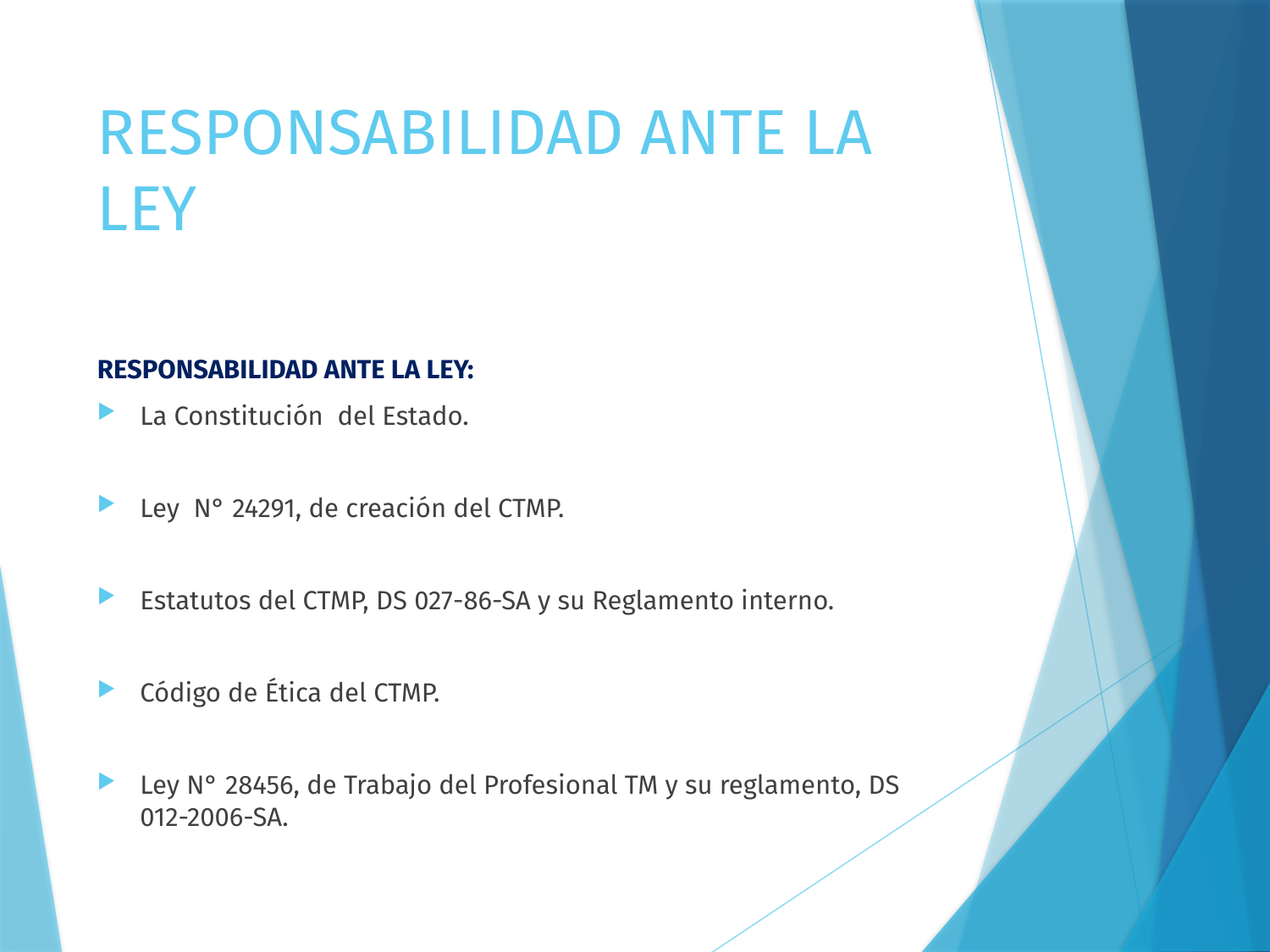

# RESPONSABILIDAD ANTE LA LEY

RESPONSABILIDAD ANTE LA LEY:
La Constitución  del Estado.

Ley  N° 24291, de creación del CTMP.

Estatutos del CTMP, DS 027-86-SA y su Reglamento interno.

Código de Ética del CTMP.

Ley N° 28456, de Trabajo del Profesional TM y su reglamento, DS 012-2006-SA.